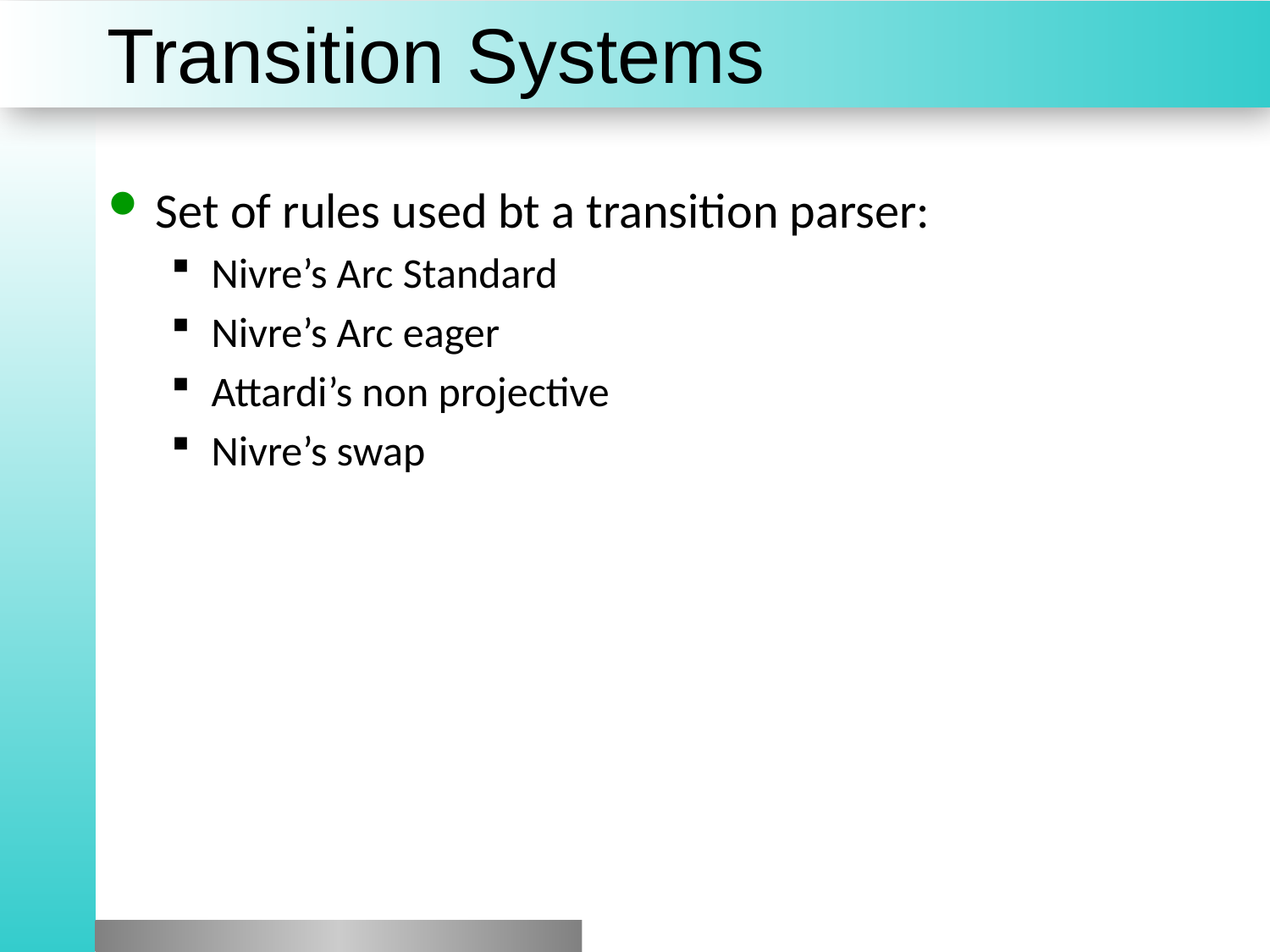

# Transition Systems
Set of rules used bt a transition parser:
Nivre’s Arc Standard
Nivre’s Arc eager
Attardi’s non projective
Nivre’s swap